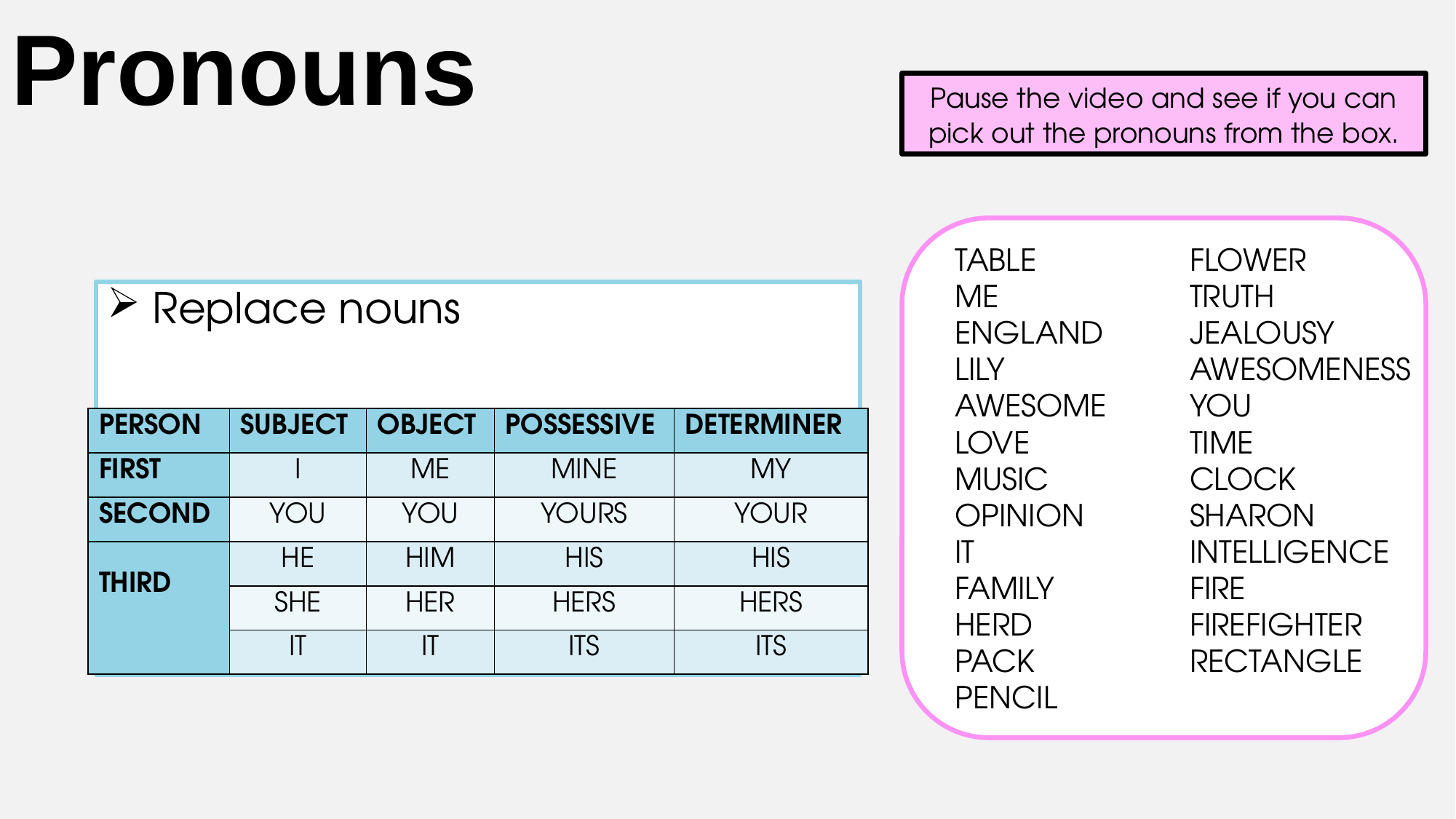

# Pronouns
Pause the video and see if you can pick out the pronouns from the box.

TABLE
ME
ENGLAND
LILY
AWESOME
LOVE
MUSIC
OPINION
IT
FAMILY
HERD
PACK
PENCIL

GOOGLE
FLOWER
TRUTH
JEALOUSY
AWESOMENESS
YOU
TIME
CLOCK
SHARON
INTELLIGENCE
FIRE
FIREFIGHTER
RECTANGLE
 Replace nouns
| PERSON | SUBJECT | OBJECT | POSSESSIVE | DETERMINER |
| --- | --- | --- | --- | --- |
| FIRST | I | ME | MINE | MY |
| SECOND | YOU | YOU | YOURS | YOUR |
| THIRD | HE | HIM | HIS | HIS |
|  | SHE | HER | HERS | HERS |
|  | IT | IT | ITS | ITS |